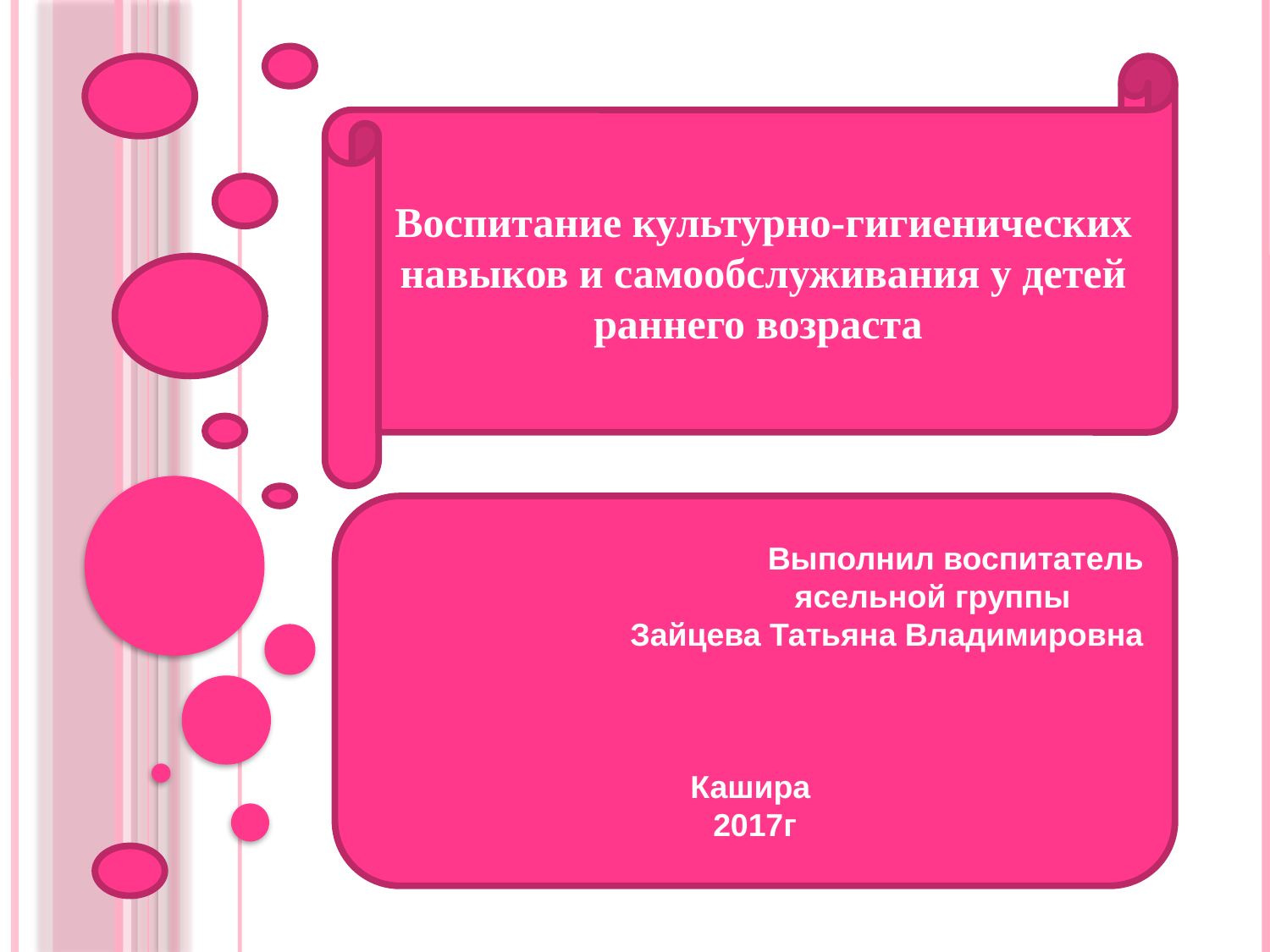

Воспитание культурно-гигиенических навыков и самообслуживания у детей раннего возраста

Выполнил воспитатель
                                         ясельной группы
Зайцева Татьяна Владимировна

Кашира
2017г